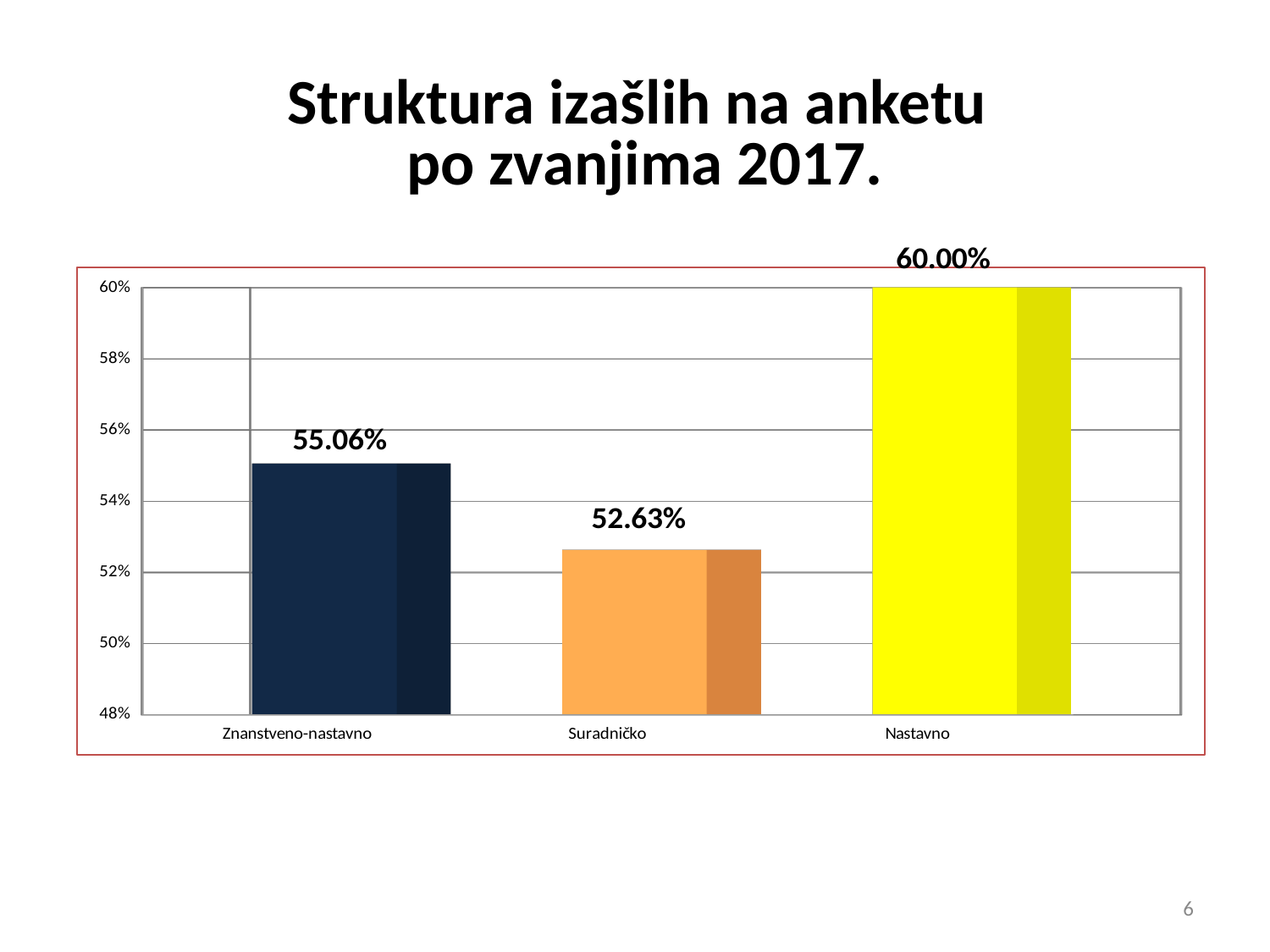

# Struktura izašlih na anketu po zvanjima 2017.

[unsupported chart]

6